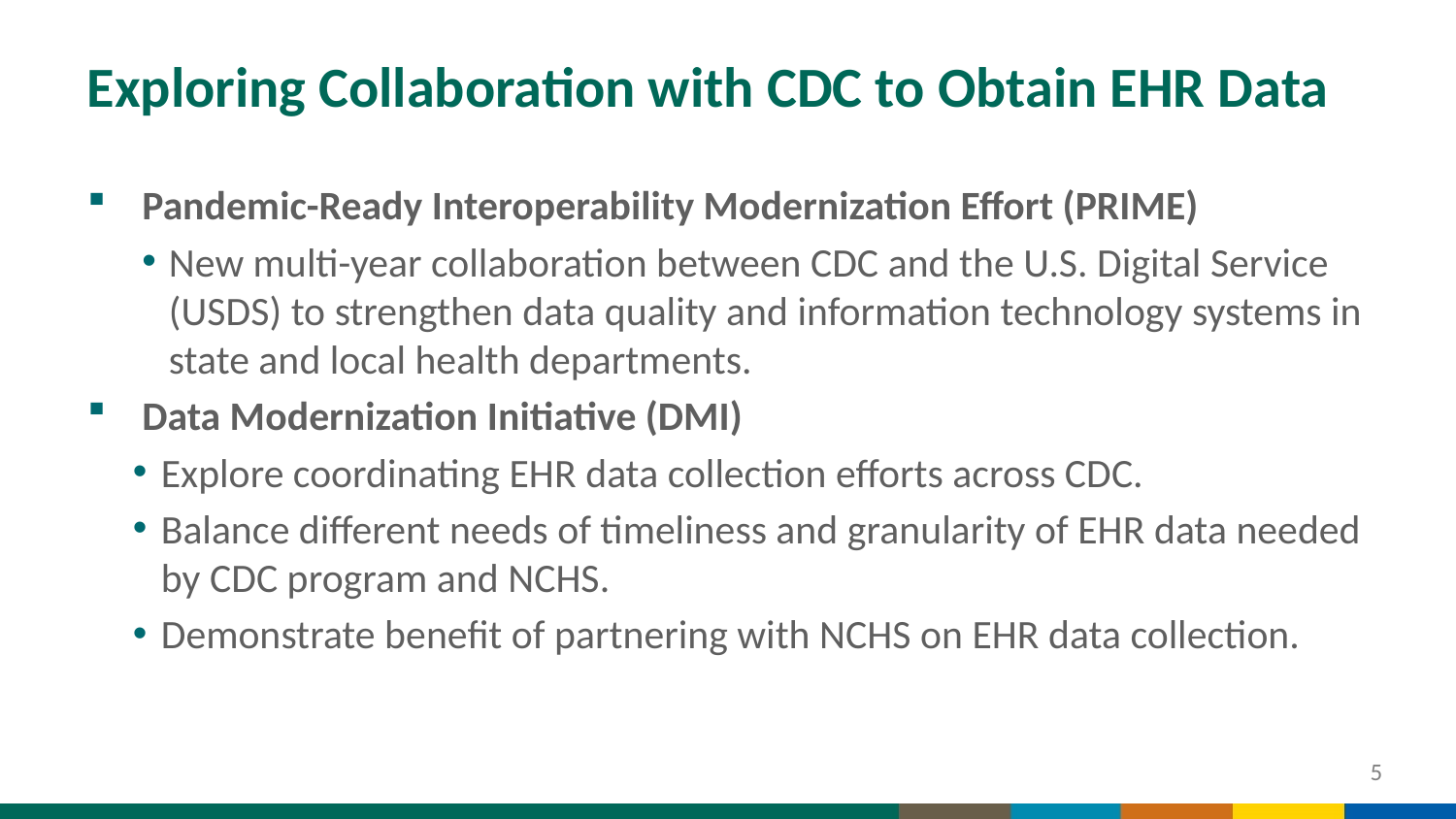

# Exploring Collaboration with CDC to Obtain EHR Data
Pandemic-Ready Interoperability Modernization Effort (PRIME)
New multi-year collaboration between CDC and the U.S. Digital Service (USDS) to strengthen data quality and information technology systems in state and local health departments.
Data Modernization Initiative (DMI)
Explore coordinating EHR data collection efforts across CDC.
Balance different needs of timeliness and granularity of EHR data needed by CDC program and NCHS.
Demonstrate benefit of partnering with NCHS on EHR data collection.